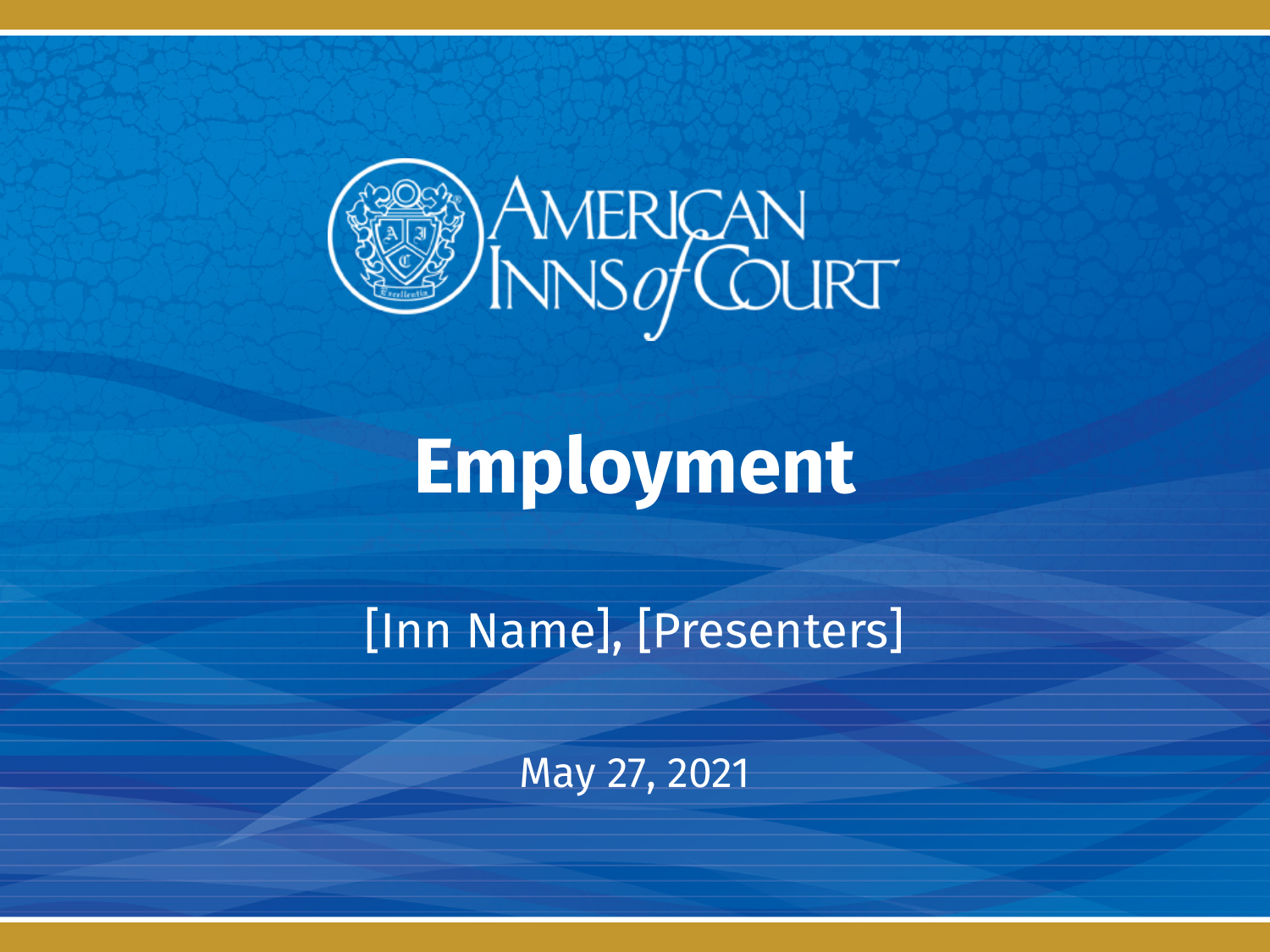

# Employment
[Inn Name], [Presenters]

May 27, 2021